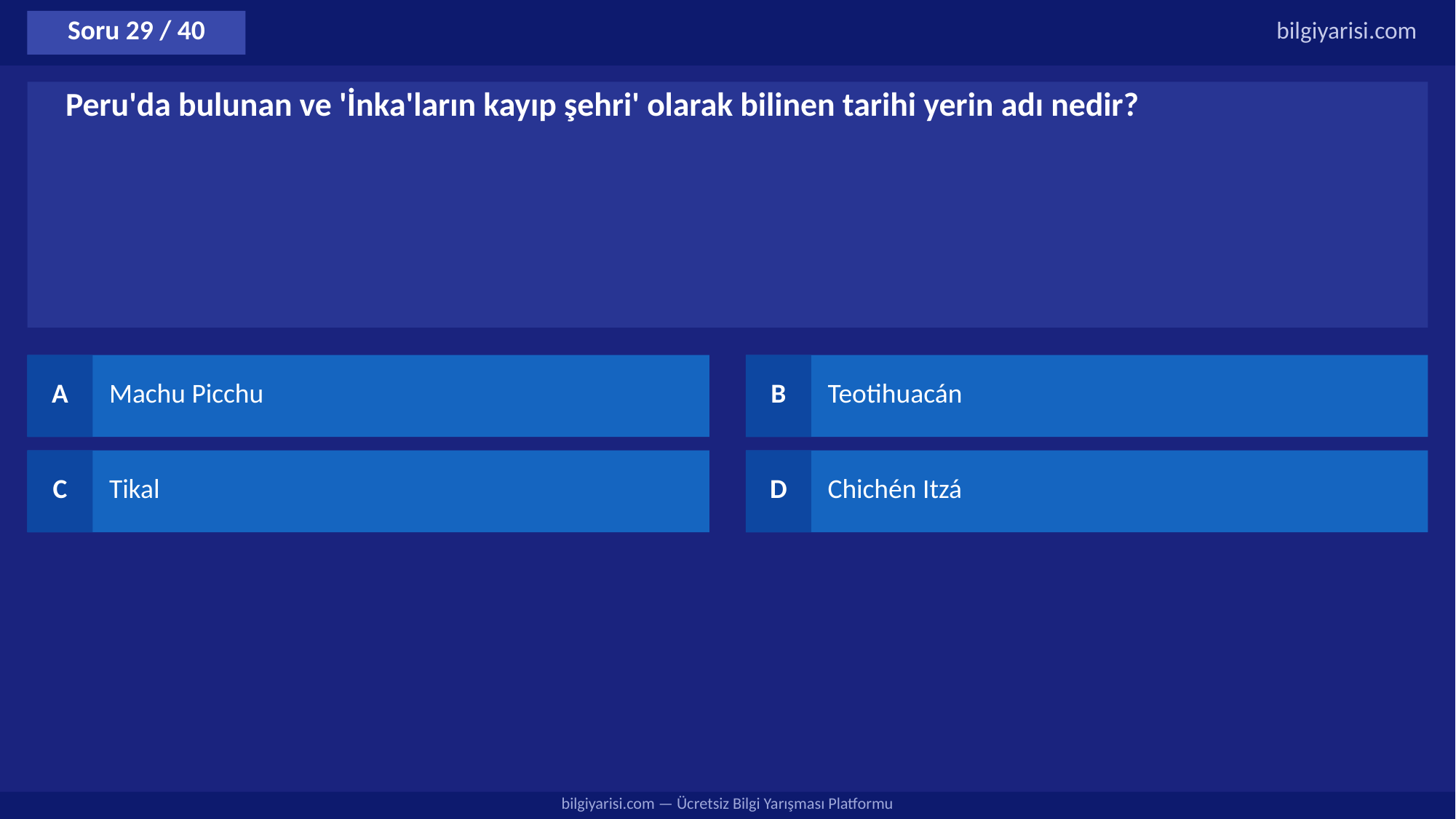

Soru 29 / 40
bilgiyarisi.com

Peru'da bulunan ve 'İnka'ların kayıp şehri' olarak bilinen tarihi yerin adı nedir?

A
Machu Picchu

B
Teotihuacán

C
Tikal

D
Chichén Itzá
bilgiyarisi.com — Ücretsiz Bilgi Yarışması Platformu